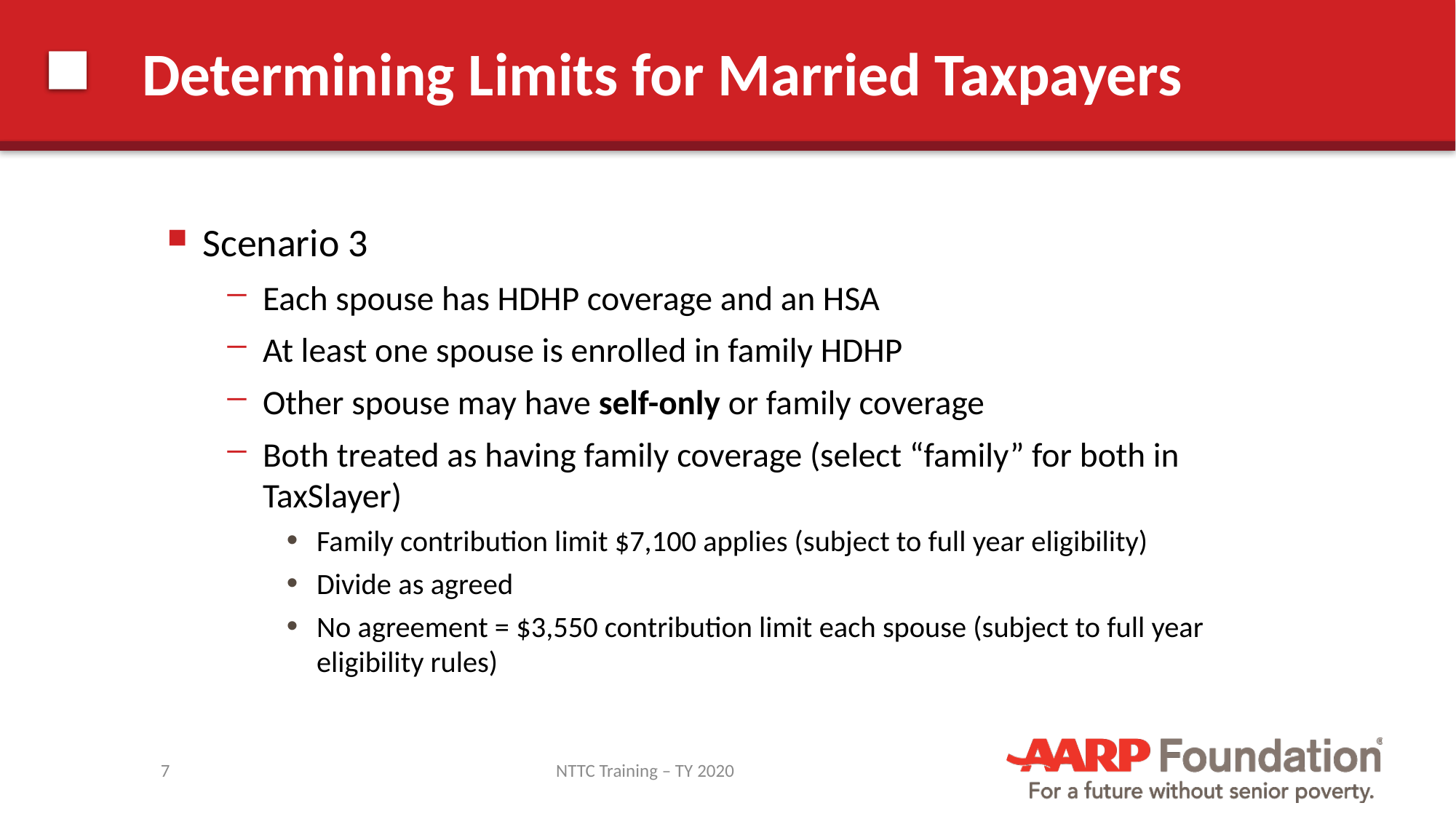

# Determining Limits for Married Taxpayers
Scenario 3
Each spouse has HDHP coverage and an HSA
At least one spouse is enrolled in family HDHP
Other spouse may have self-only or family coverage
Both treated as having family coverage (select “family” for both in TaxSlayer)
Family contribution limit $7,100 applies (subject to full year eligibility)
Divide as agreed
No agreement = $3,550 contribution limit each spouse (subject to full year eligibility rules)
7
NTTC Training – TY 2020